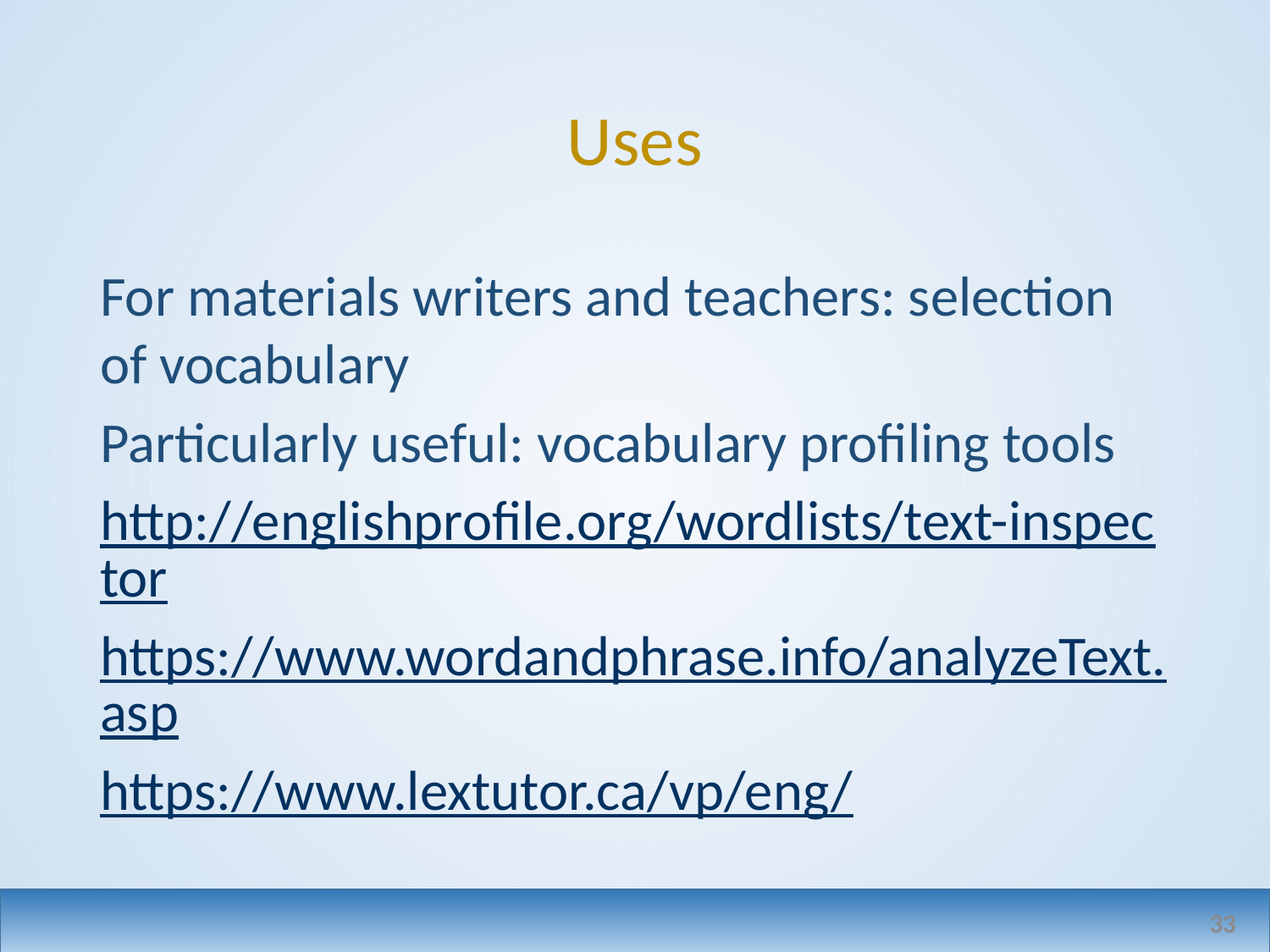

# Uses
For materials writers and teachers: selection of vocabulary
Particularly useful: vocabulary profiling tools
http://englishprofile.org/wordlists/text-inspector
https://www.wordandphrase.info/analyzeText.asp
https://www.lextutor.ca/vp/eng/

33